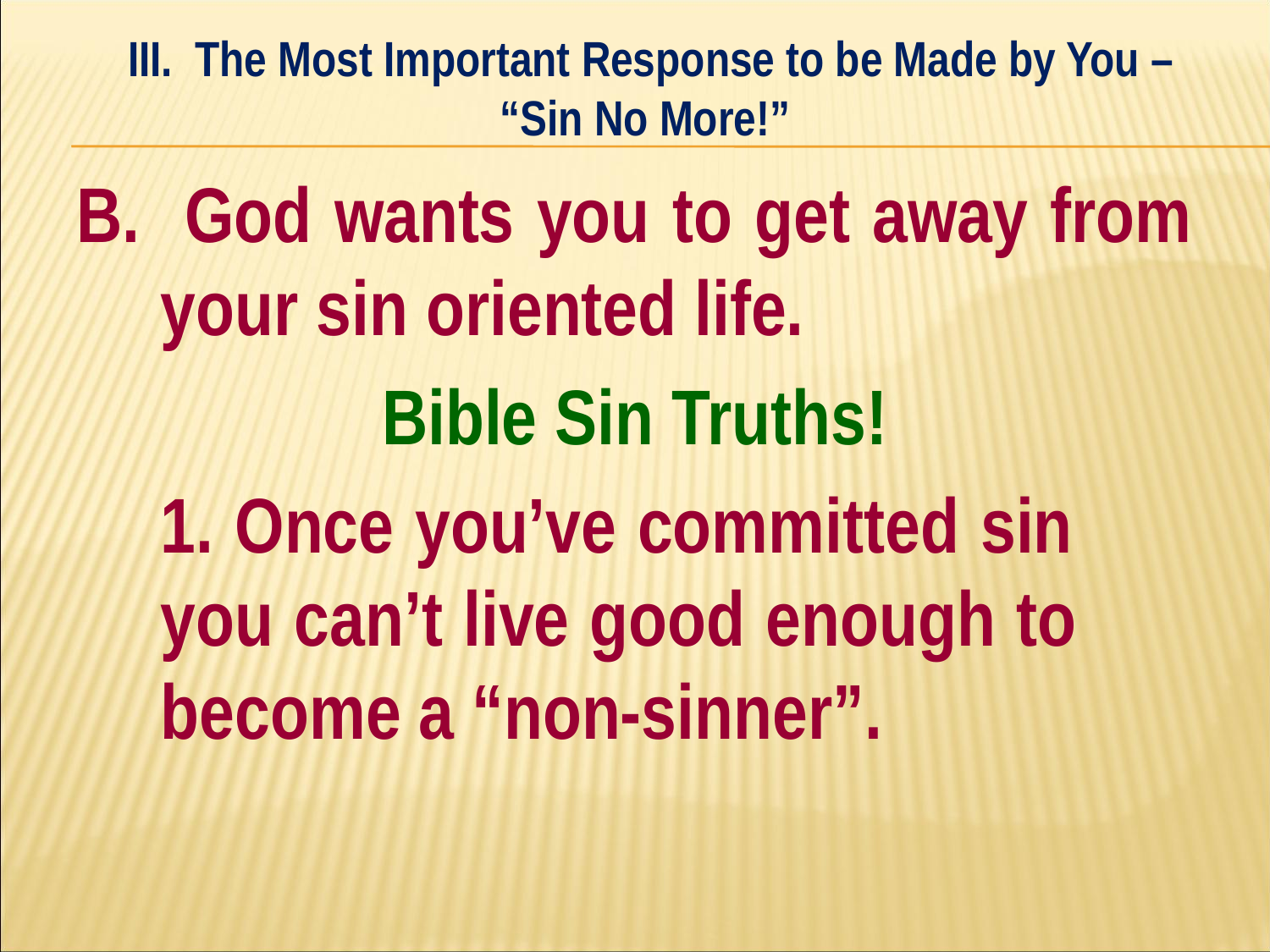

III.  The Most Important Response to be Made by You – “Sin No More!”
#
B.  God wants you to get away from your sin oriented life.
Bible Sin Truths!
	1. Once you’ve committed sin 	you can’t live good enough to 	become a “non-sinner”.